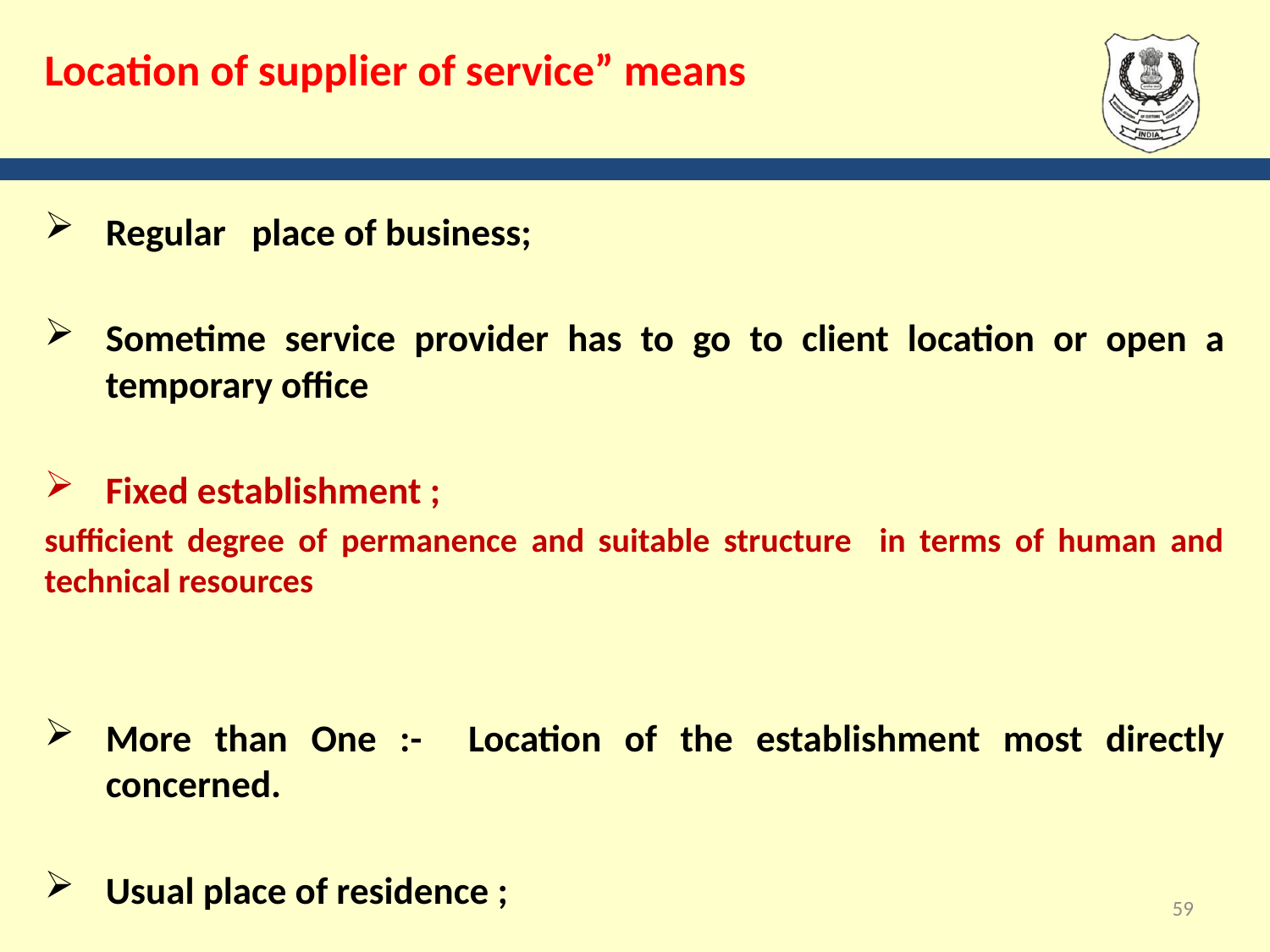

# Location of supplier of service” means
Regular   place of business;

Sometime service provider has to go to client location or open a temporary office

Fixed establishment ;
sufficient degree of permanence and suitable structure  in terms of human and technical resources

More than One :-  Location of the establishment most directly concerned.

Usual place of residence ;

59